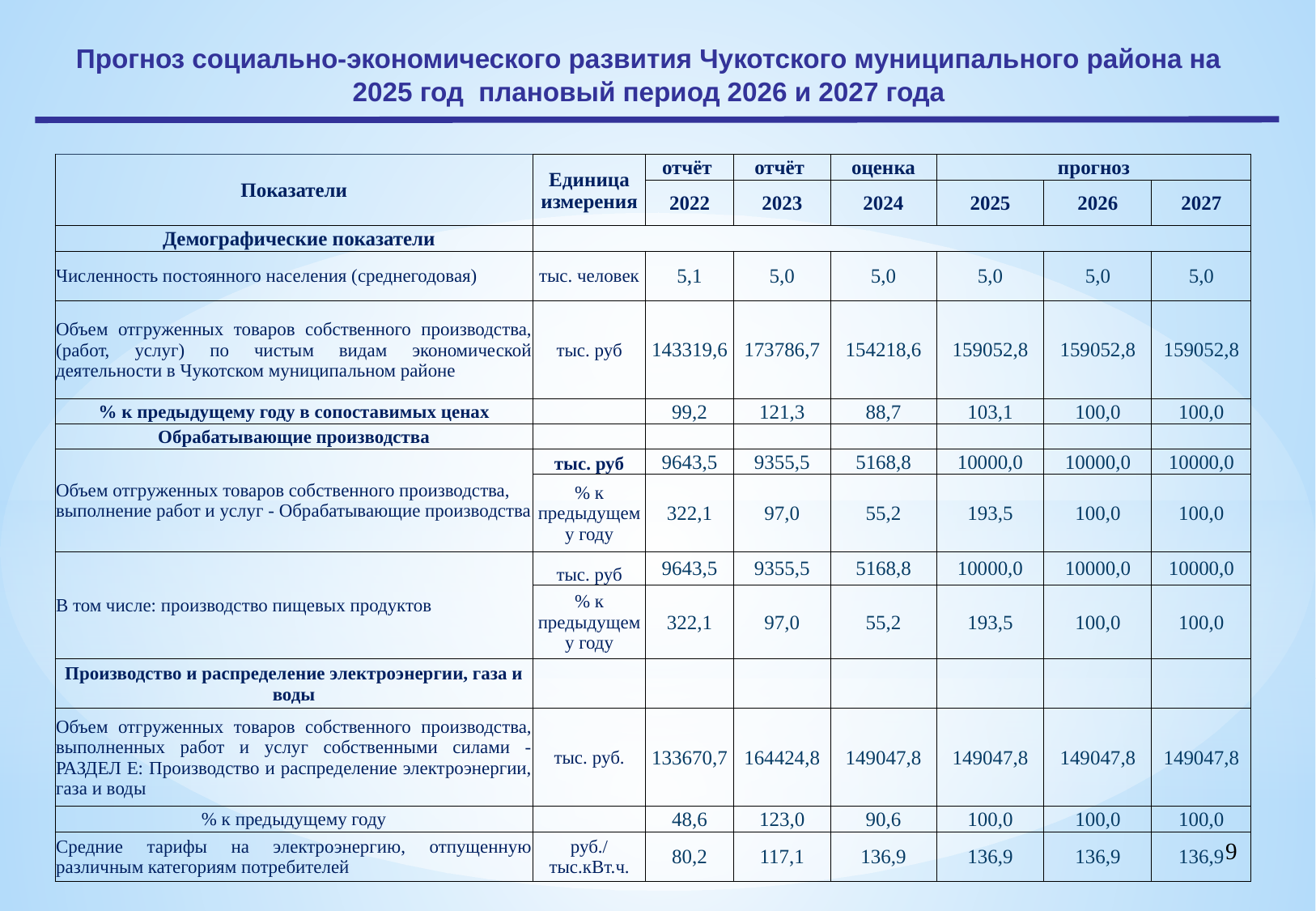

Прогноз социально-экономического развития Чукотского муниципального района на 2025 год  плановый период 2026 и 2027 года

| Показатели | Единица измерения | отчёт | отчёт | оценка | прогноз |  |  |
| --- | --- | --- | --- | --- | --- | --- | --- |
|  |  | 2022 | 2023 | 2024 | 2025 | 2026 | 2027 |
| Демографические показатели |  |  |  |  |  |  |  |
| Численность постоянного населения (среднегодовая) | тыс. человек | 5,1 | 5,0 | 5,0 | 5,0 | 5,0 | 5,0 |
| Объем отгруженных товаров собственного производства, (работ, услуг) по чистым видам экономической деятельности в Чукотском муниципальном районе | тыс. руб | 143319,6 | 173786,7 | 154218,6 | 159052,8 | 159052,8 | 159052,8 |
| % к предыдущему году в сопоставимых ценах |  | 99,2 | 121,3 | 88,7 | 103,1 | 100,0 | 100,0 |
| Обрабатывающие производства |  |  |  |  |  |  |  |
| Объем отгруженных товаров собственного производства, выполнение работ и услуг - Обрабатывающие производства | тыс. руб | 9643,5 | 9355,5 | 5168,8 | 10000,0 | 10000,0 | 10000,0 |
|  | % к предыдущему году | 322,1 | 97,0 | 55,2 | 193,5 | 100,0 | 100,0 |
| В том числе: производство пищевых продуктов | тыс. руб | 9643,5 | 9355,5 | 5168,8 | 10000,0 | 10000,0 | 10000,0 |
|  | % к предыдущему году | 322,1 | 97,0 | 55,2 | 193,5 | 100,0 | 100,0 |
| Производство и распределение электроэнергии, газа и воды |  |  |  |  |  |  |  |
| Объем отгруженных товаров собственного производства, выполненных работ и услуг собственными силами - РАЗДЕЛ E: Производство и распределение электроэнергии, газа и воды | тыс. руб. | 133670,7 | 164424,8 | 149047,8 | 149047,8 | 149047,8 | 149047,8 |
| % к предыдущему году |  | 48,6 | 123,0 | 90,6 | 100,0 | 100,0 | 100,0 |
| Средние тарифы на электроэнергию, отпущенную различным категориям потребителей | руб./тыс.кВт.ч. | 80,2 | 117,1 | 136,9 | 136,9 | 136,9 | 136,9 |
9